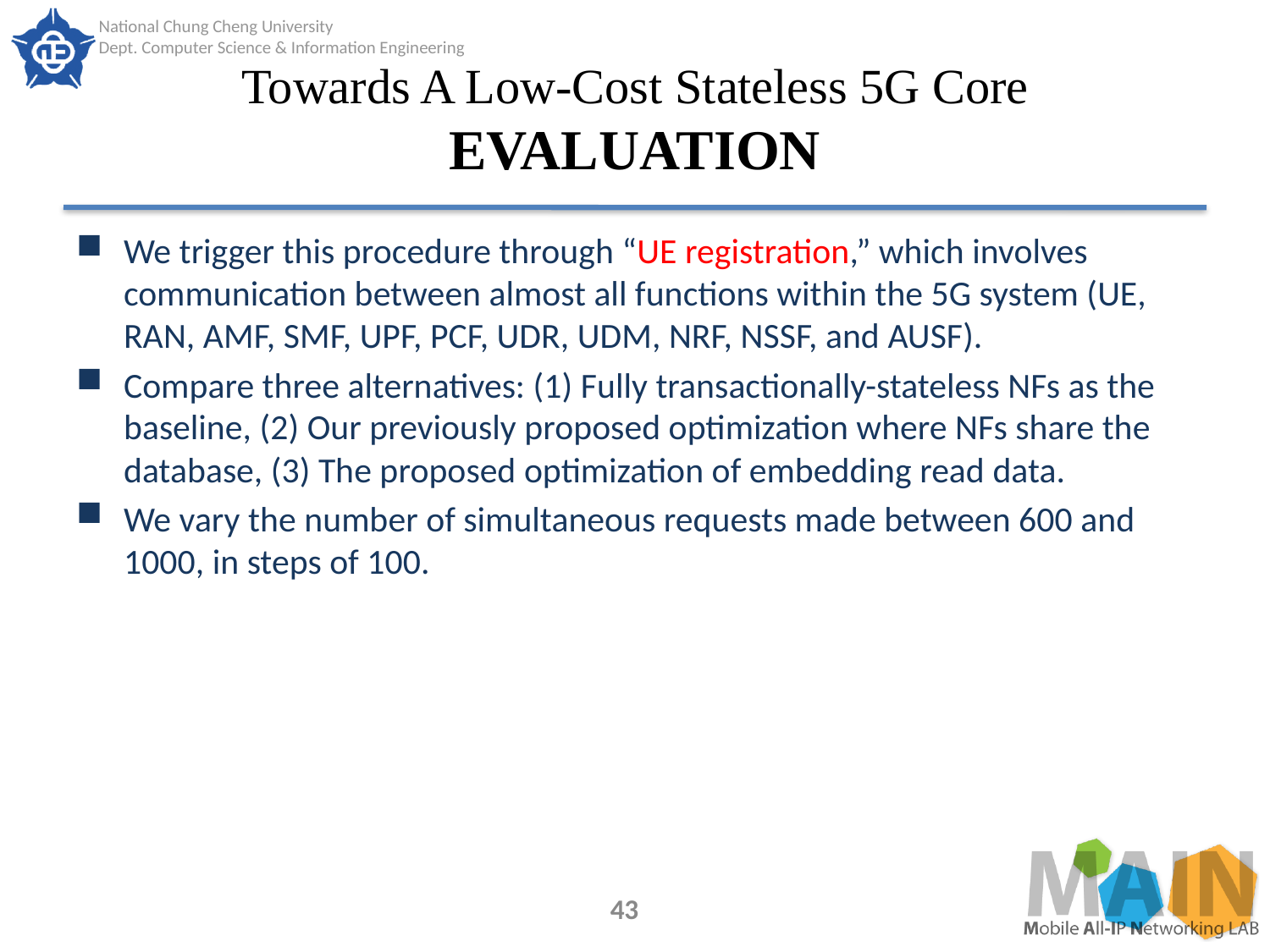

# Towards A Low-Cost Stateless 5G Core EVALUATION
We trigger this procedure through “UE registration,” which involves communication between almost all functions within the 5G system (UE, RAN, AMF, SMF, UPF, PCF, UDR, UDM, NRF, NSSF, and AUSF).
Compare three alternatives: (1) Fully transactionally-stateless NFs as the baseline, (2) Our previously proposed optimization where NFs share the database, (3) The proposed optimization of embedding read data.
We vary the number of simultaneous requests made between 600 and 1000, in steps of 100.

43